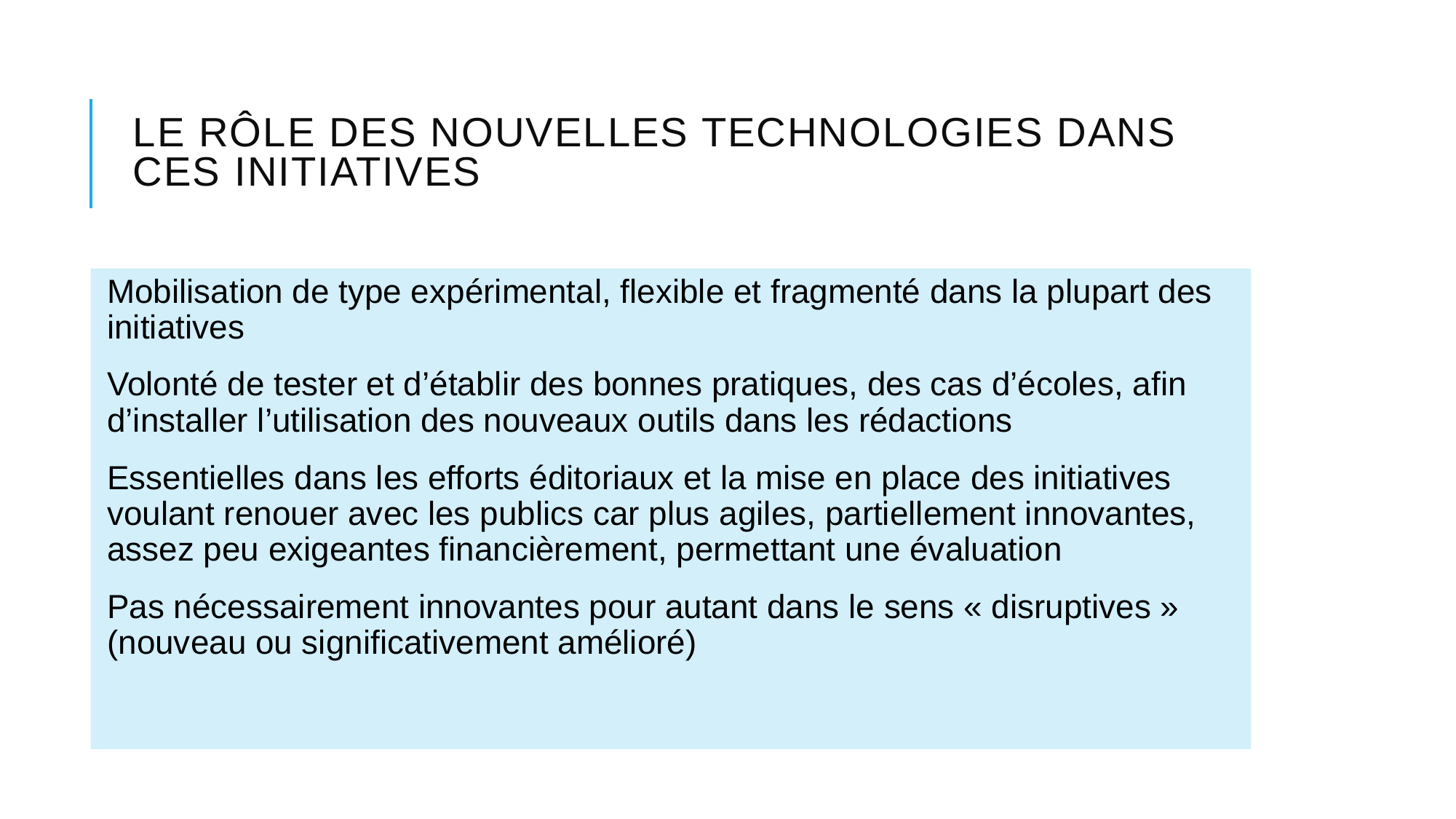

# Le rôle des nouvelles technologies dans ces initiatives
Mobilisation de type expérimental, flexible et fragmenté dans la plupart des initiatives
Volonté de tester et d’établir des bonnes pratiques, des cas d’écoles, afin d’installer l’utilisation des nouveaux outils dans les rédactions
Essentielles dans les efforts éditoriaux et la mise en place des initiatives voulant renouer avec les publics car plus agiles, partiellement innovantes, assez peu exigeantes financièrement, permettant une évaluation
Pas nécessairement innovantes pour autant dans le sens « disruptives » (nouveau ou significativement amélioré)